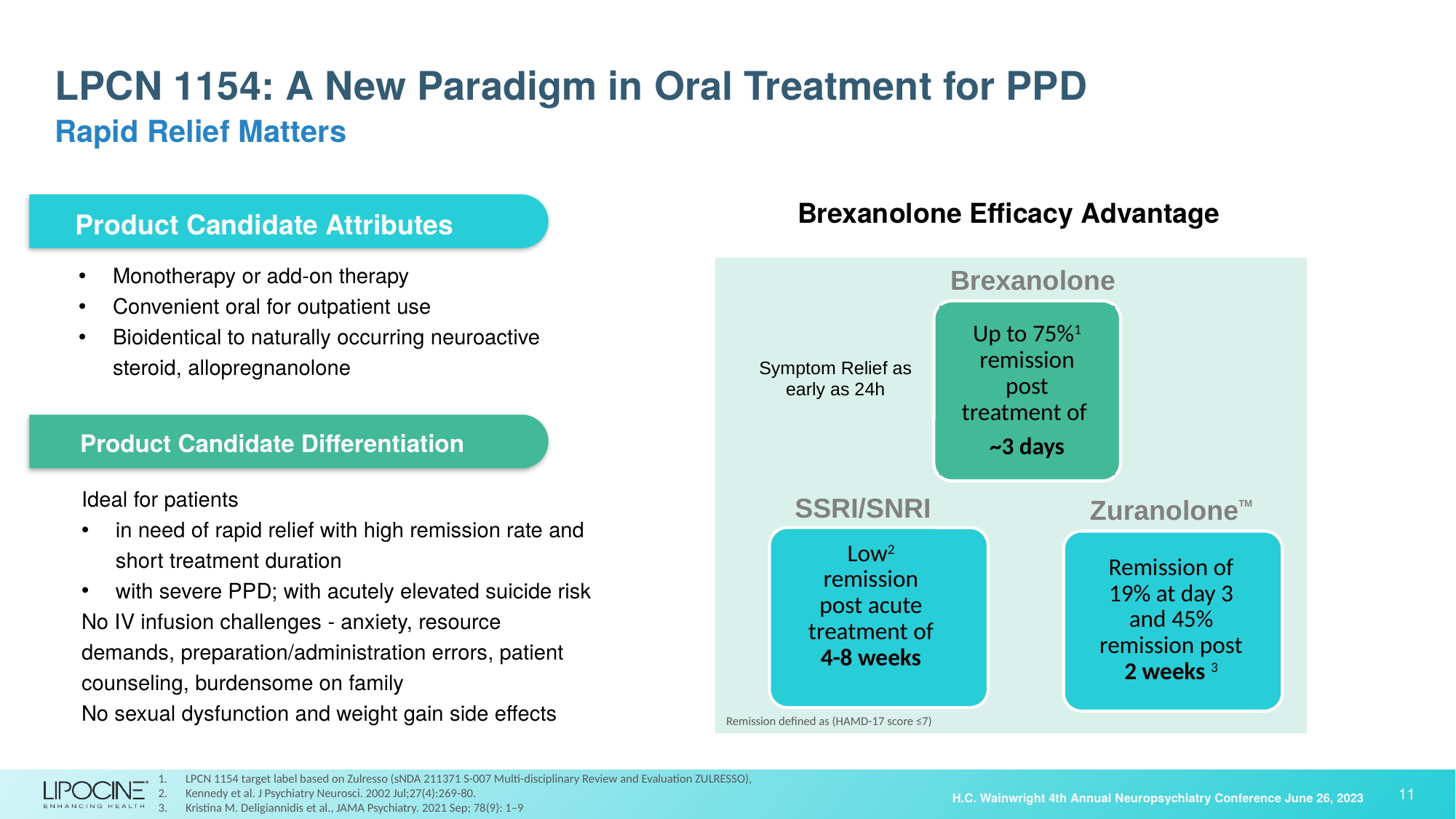

# LPCN 1154: A New Paradigm in Oral Treatment for PPD
Rapid Relief Matters
Brexanolone Efficacy Advantage

Product Candidate Attributes
Monotherapy or add-on therapy
Convenient oral for outpatient use
Bioidentical to naturally occurring neuroactive steroid, allopregnanolone
Product Candidate Differentiation
Ideal for patients
in need of rapid relief with high remission rate and short treatment duration
with severe PPD; with acutely elevated suicide risk
No IV infusion challenges - anxiety, resource demands, preparation/administration errors, patient counseling, burdensome on family
No sexual dysfunction and weight gain side effects
Brexanolone

Up to 75%1 remission post treatment of
~3 days
SSRI/SNRI
ZuranoloneTM

Low2 remission post acute treatment of 4-8 weeks

Remission of 19% at day 3 and 45% remission post 2 weeks 3
Symptom Relief as early as 24h
Remission defined as (HAMD-17 score ≤7)
LPCN 1154 target label based on Zulresso (sNDA 211371 S-007 Multi-disciplinary Review and Evaluation ZULRESSO),
Kennedy et al. J Psychiatry Neurosci. 2002 Jul;27(4):269-80.
Kristina M. Deligiannidis et al., JAMA Psychiatry. 2021 Sep; 78(9): 1–9